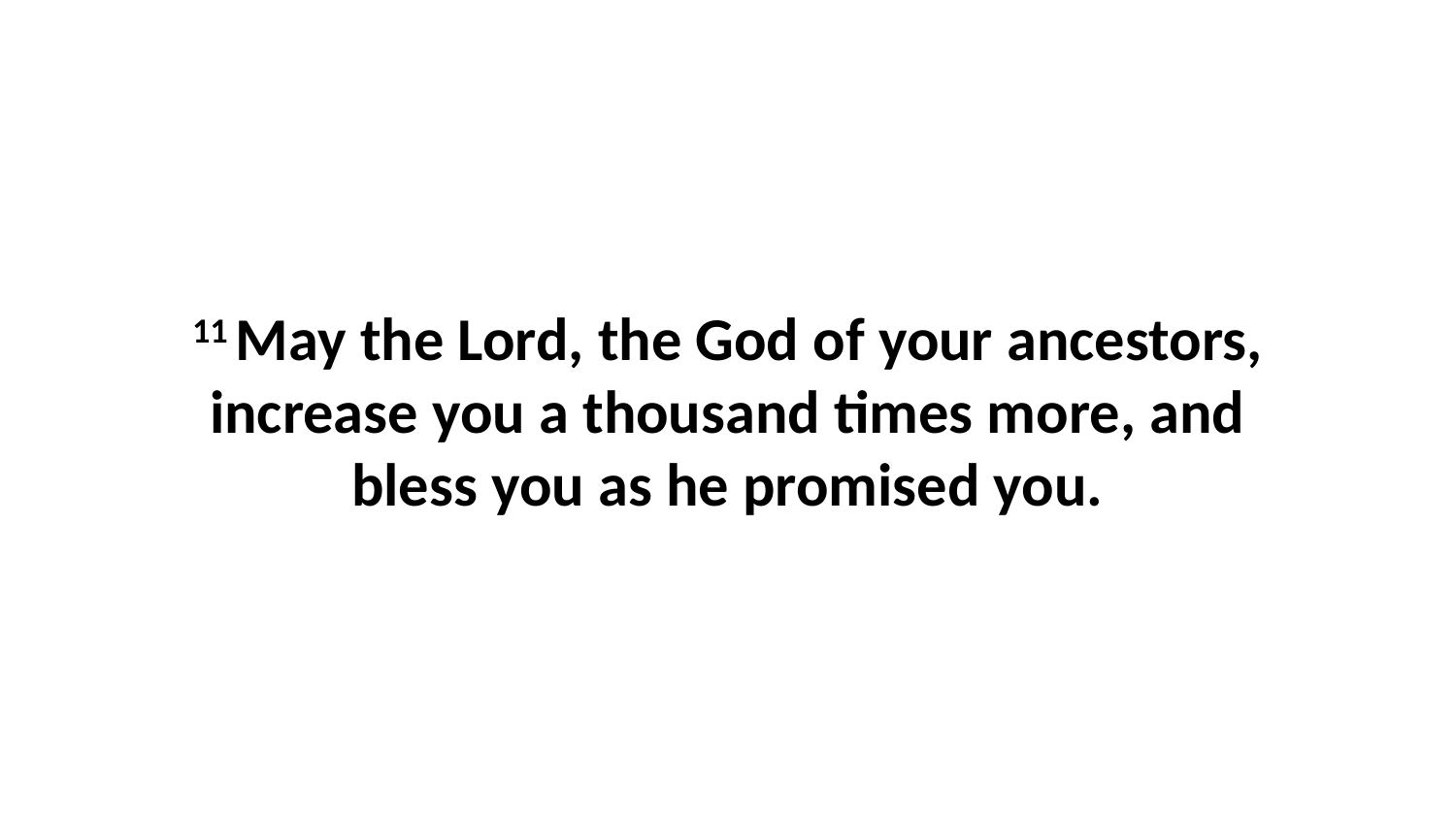

11 May the Lord, the God of your ancestors, increase you a thousand times more, and bless you as he promised you.